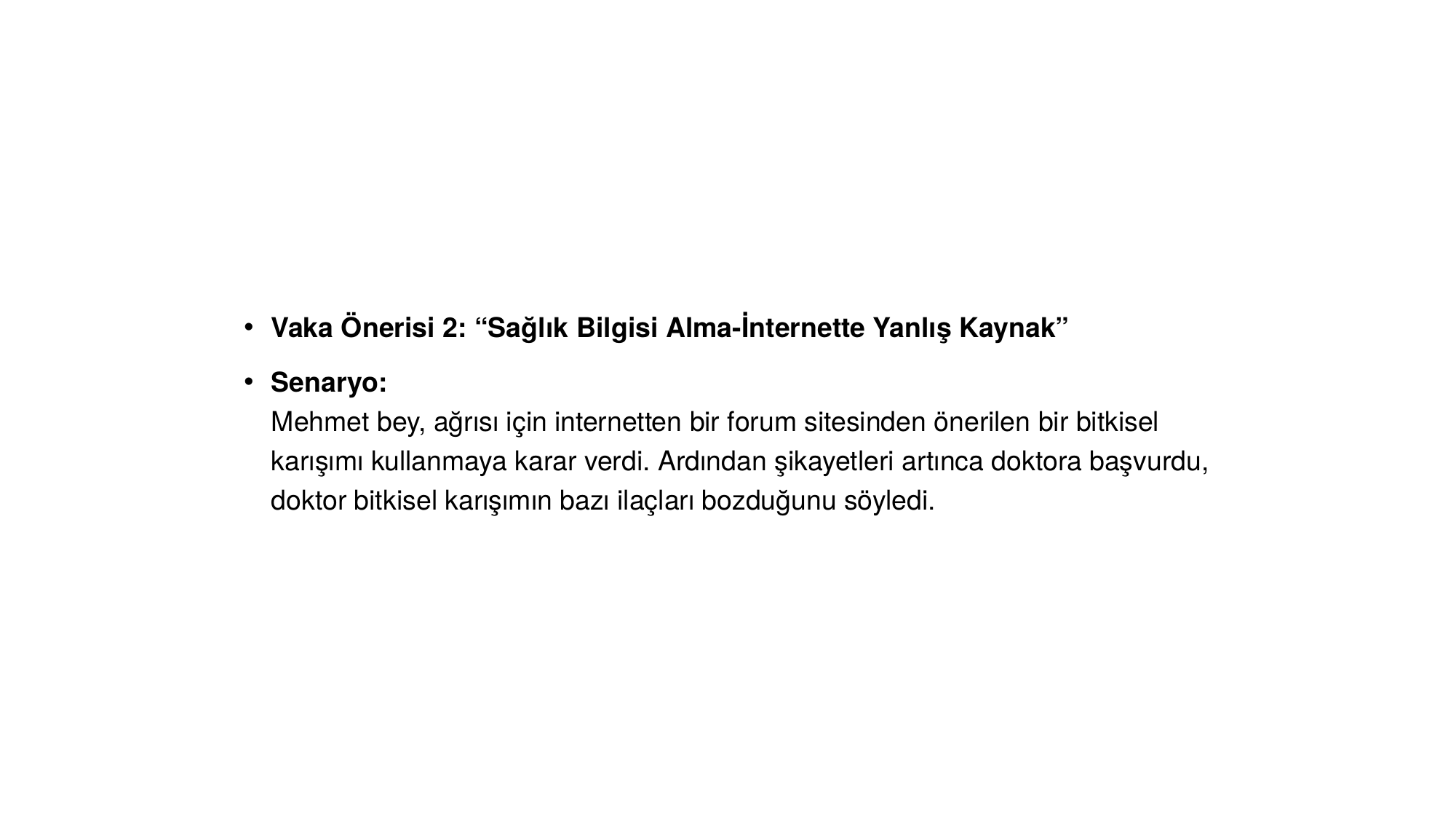

#
Vaka Önerisi 2: “Sağlık Bilgisi Alma-İnternette Yanlış Kaynak”
Senaryo:
Mehmet bey, ağrısı için internetten bir forum sitesinden önerilen bir bitkisel karışımı kullanmaya karar verdi. Ardından şikayetleri artınca doktora başvurdu, doktor bitkisel karışımın bazı ilaçları bozduğunu söyledi.